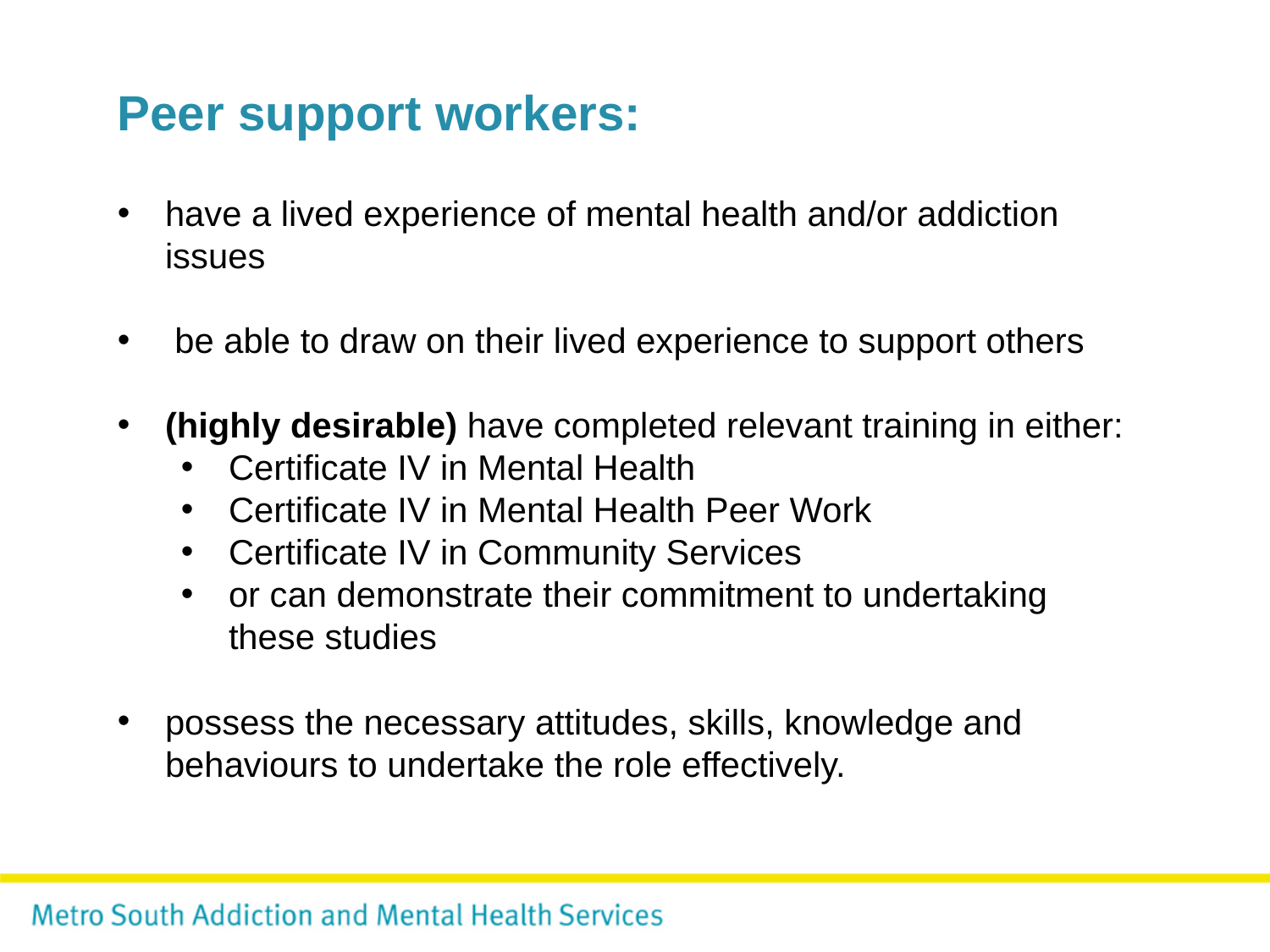

Peer support workers:

have a lived experience of mental health and/or addiction issues

 be able to draw on their lived experience to support others

(highly desirable) have completed relevant training in either:
Certificate IV in Mental Health
Certificate IV in Mental Health Peer Work
Certificate IV in Community Services
or can demonstrate their commitment to undertaking these studies

possess the necessary attitudes, skills, knowledge and behaviours to undertake the role effectively.